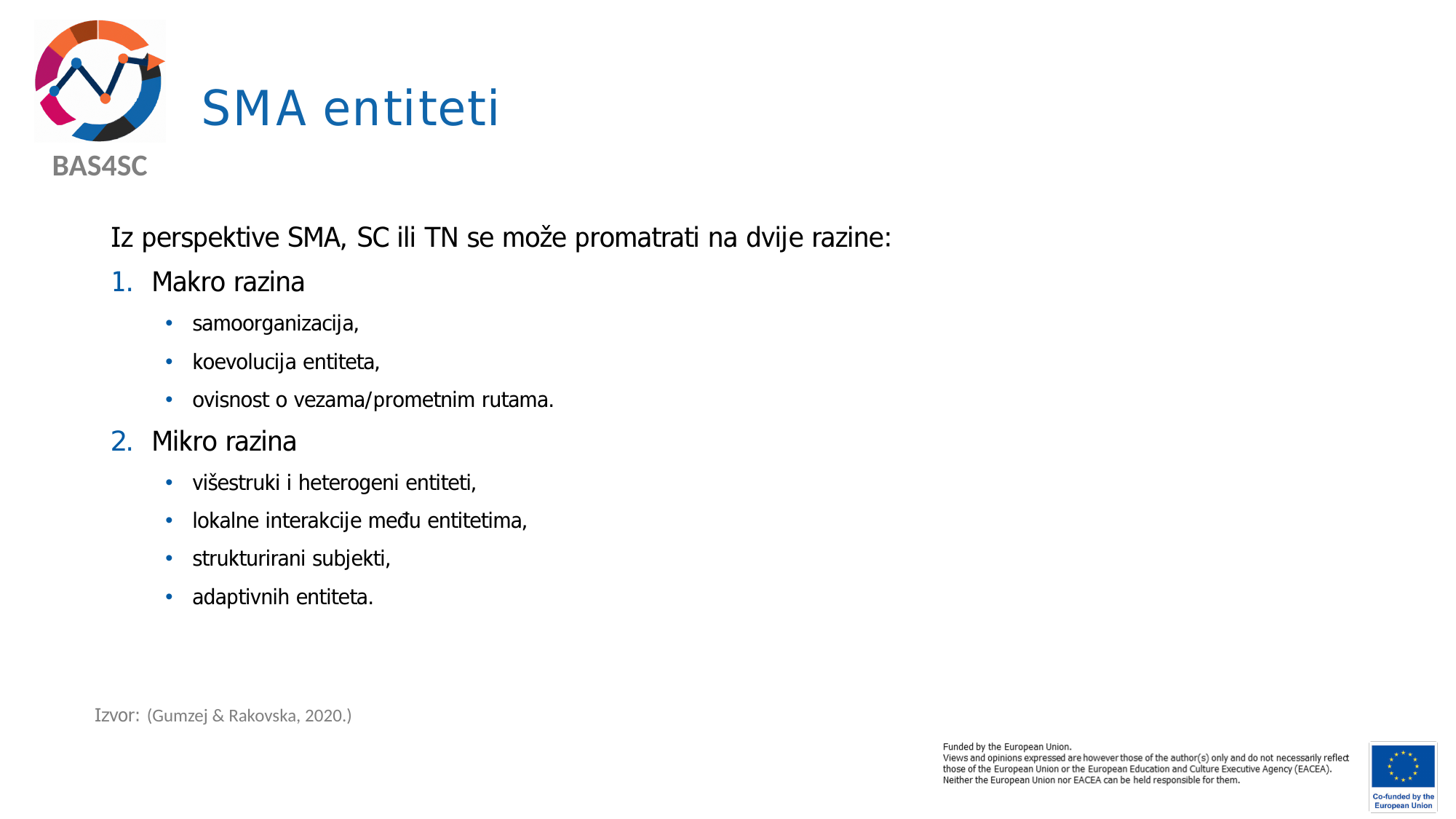

# SMA entiteti
Iz perspektive SMA, SC ili TN se može promatrati na dvije razine:
Makro razina
samoorganizacija,
koevolucija entiteta,
ovisnost o vezama/prometnim rutama.
Mikro razina
višestruki i heterogeni entiteti,
lokalne interakcije među entitetima,
strukturirani subjekti,
adaptivnih entiteta.
Izvor: (Gumzej & Rakovska, 2020.)